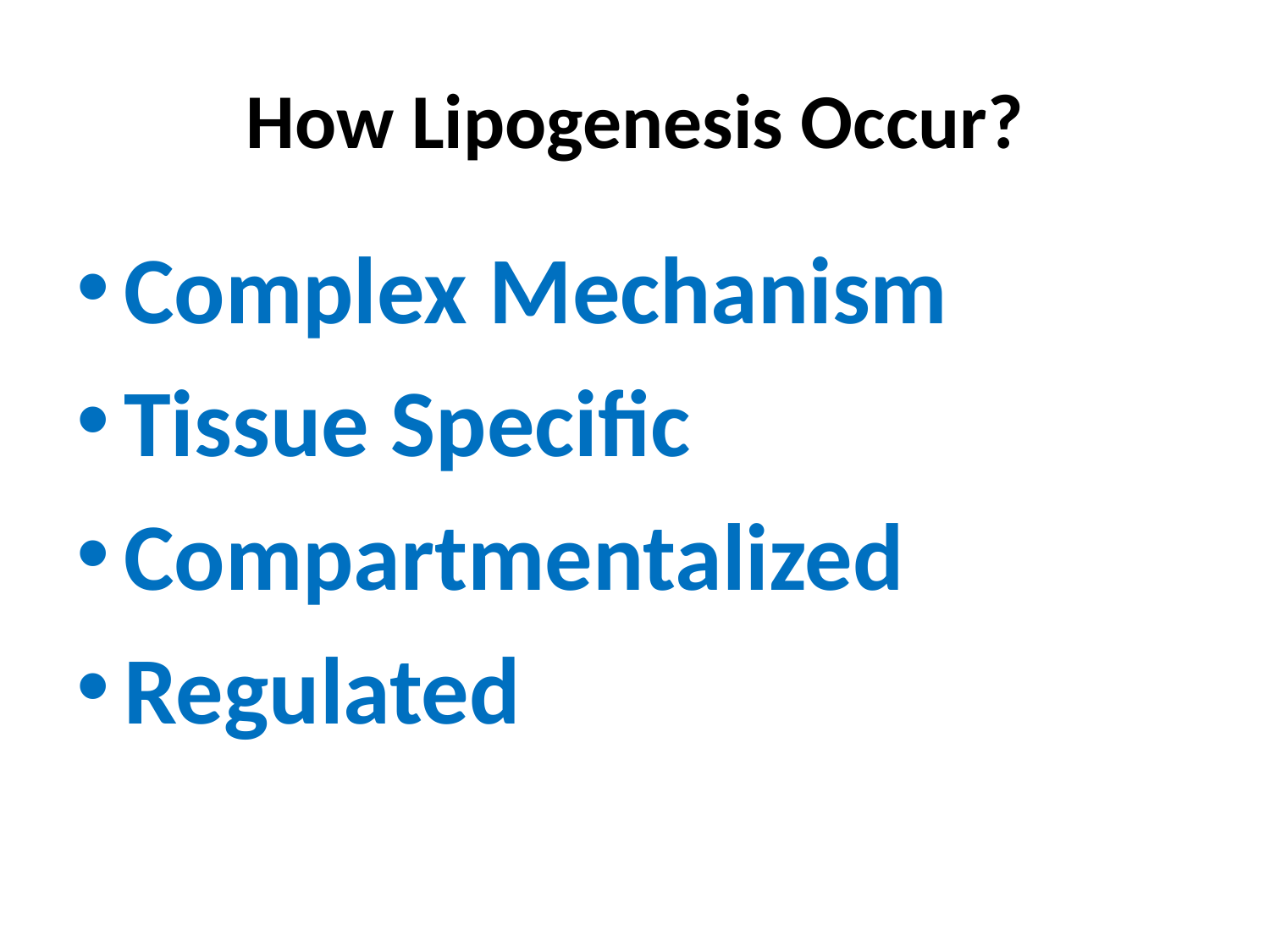

# How Lipogenesis Occur?
Complex Mechanism
Tissue Specific
Compartmentalized
Regulated